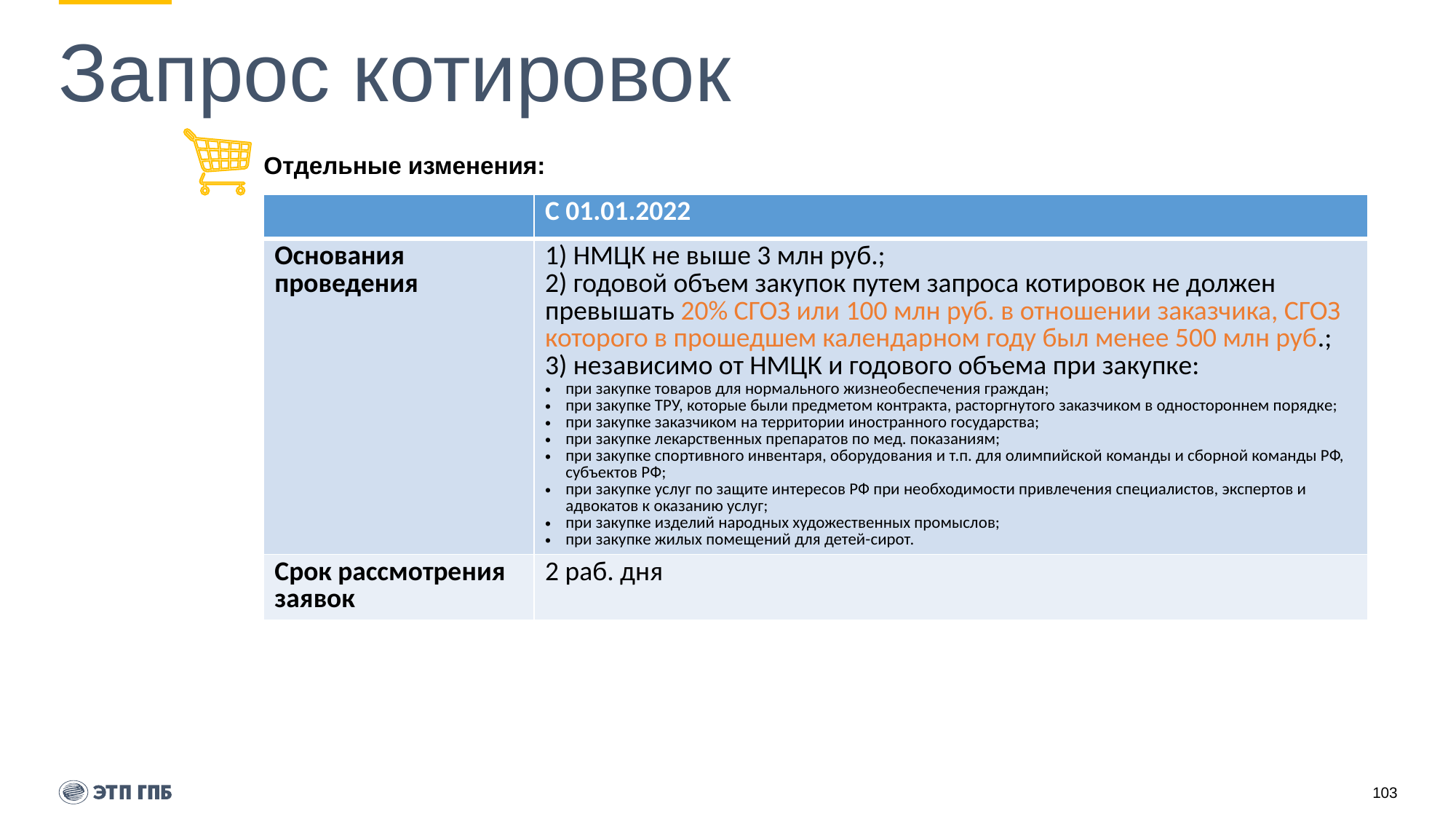

# Запрос котировок

Отдельные изменения:

|  | С 01.01.2022 |
| --- | --- |
| Основания проведения | 1) НМЦК не выше 3 млн руб.; 2) годовой объем закупок путем запроса котировок не должен превышать 20% СГОЗ или 100 млн руб. в отношении заказчика, СГОЗ которого в прошедшем календарном году был менее 500 млн руб.; 3) независимо от НМЦК и годового объема при закупке: при закупке товаров для нормального жизнеобеспечения граждан; при закупке ТРУ, которые были предметом контракта, расторгнутого заказчиком в одностороннем порядке; при закупке заказчиком на территории иностранного государства; при закупке лекарственных препаратов по мед. показаниям; при закупке спортивного инвентаря, оборудования и т.п. для олимпийской команды и сборной команды РФ, субъектов РФ; при закупке услуг по защите интересов РФ при необходимости привлечения специалистов, экспертов и адвокатов к оказанию услуг; при закупке изделий народных художественных промыслов; при закупке жилых помещений для детей-сирот. |
| Срок рассмотрения заявок | 2 раб. дня |